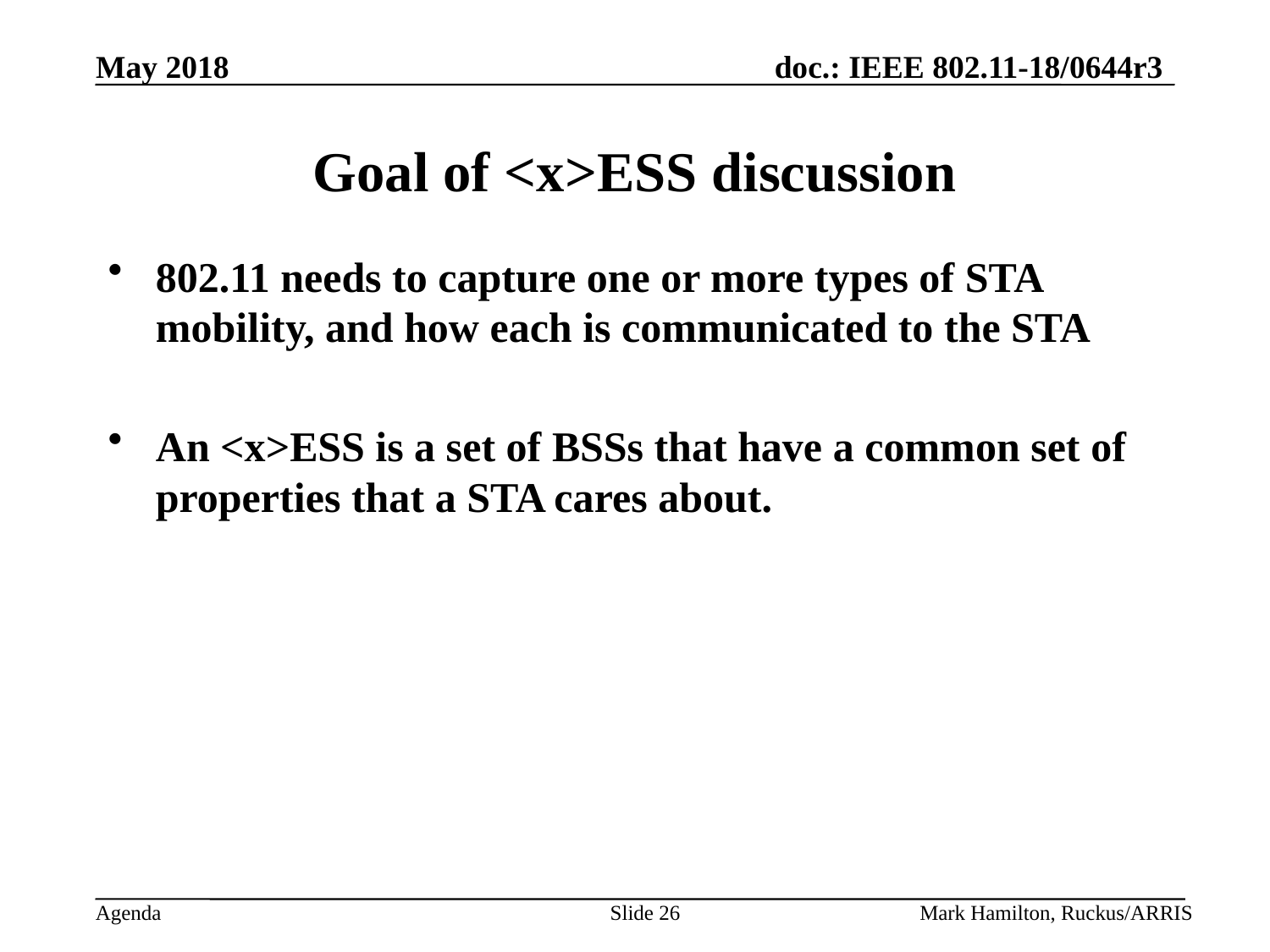

# Goal of <x>ESS discussion
802.11 needs to capture one or more types of STA mobility, and how each is communicated to the STA

An <x>ESS is a set of BSSs that have a common set of properties that a STA cares about.